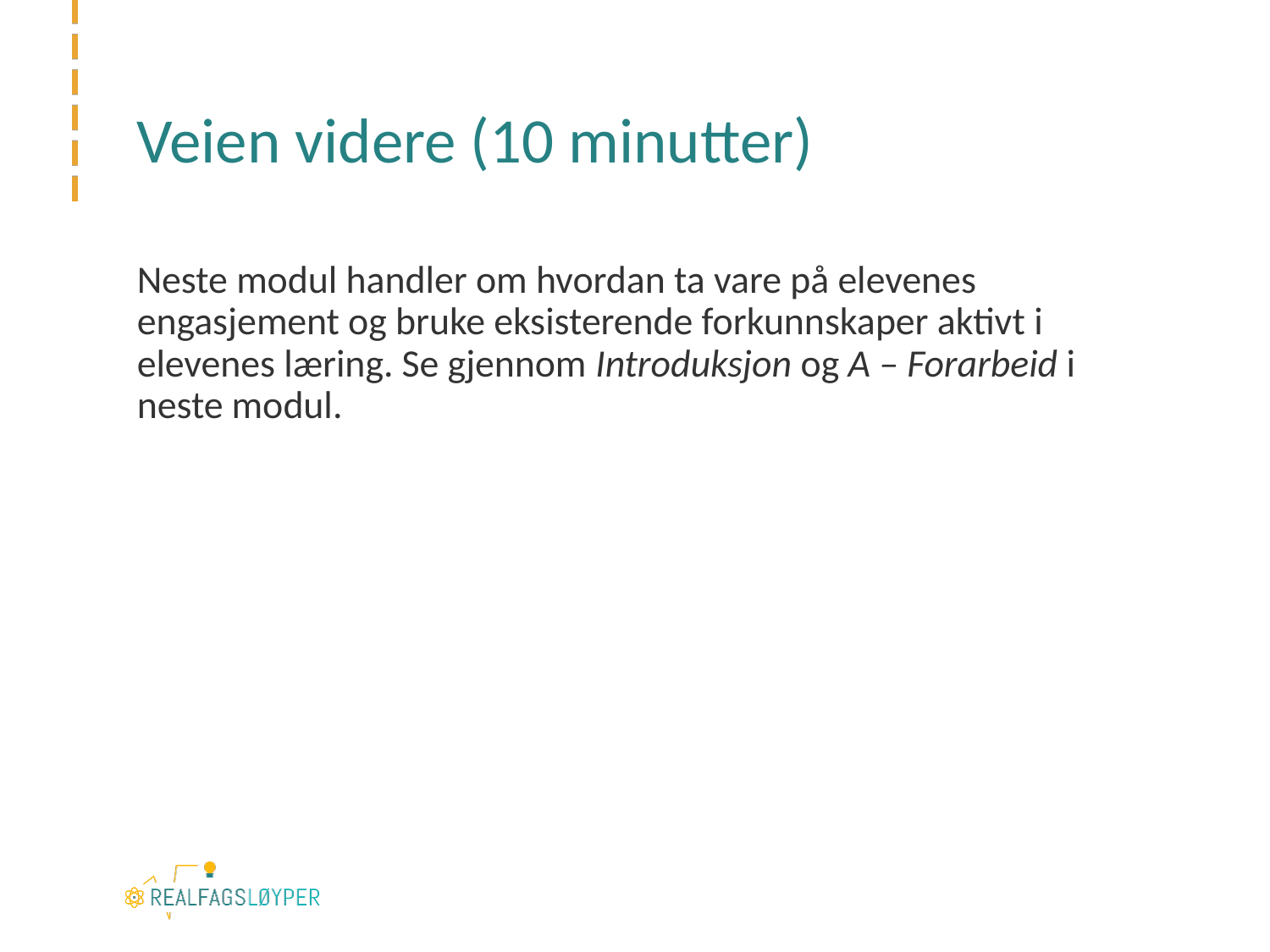

# Veien videre (10 minutter)
Neste modul handler om hvordan ta vare på elevenes engasjement og bruke eksisterende forkunnskaper aktivt i elevenes læring. Se gjennom Introduksjon og A – Forarbeid i neste modul.